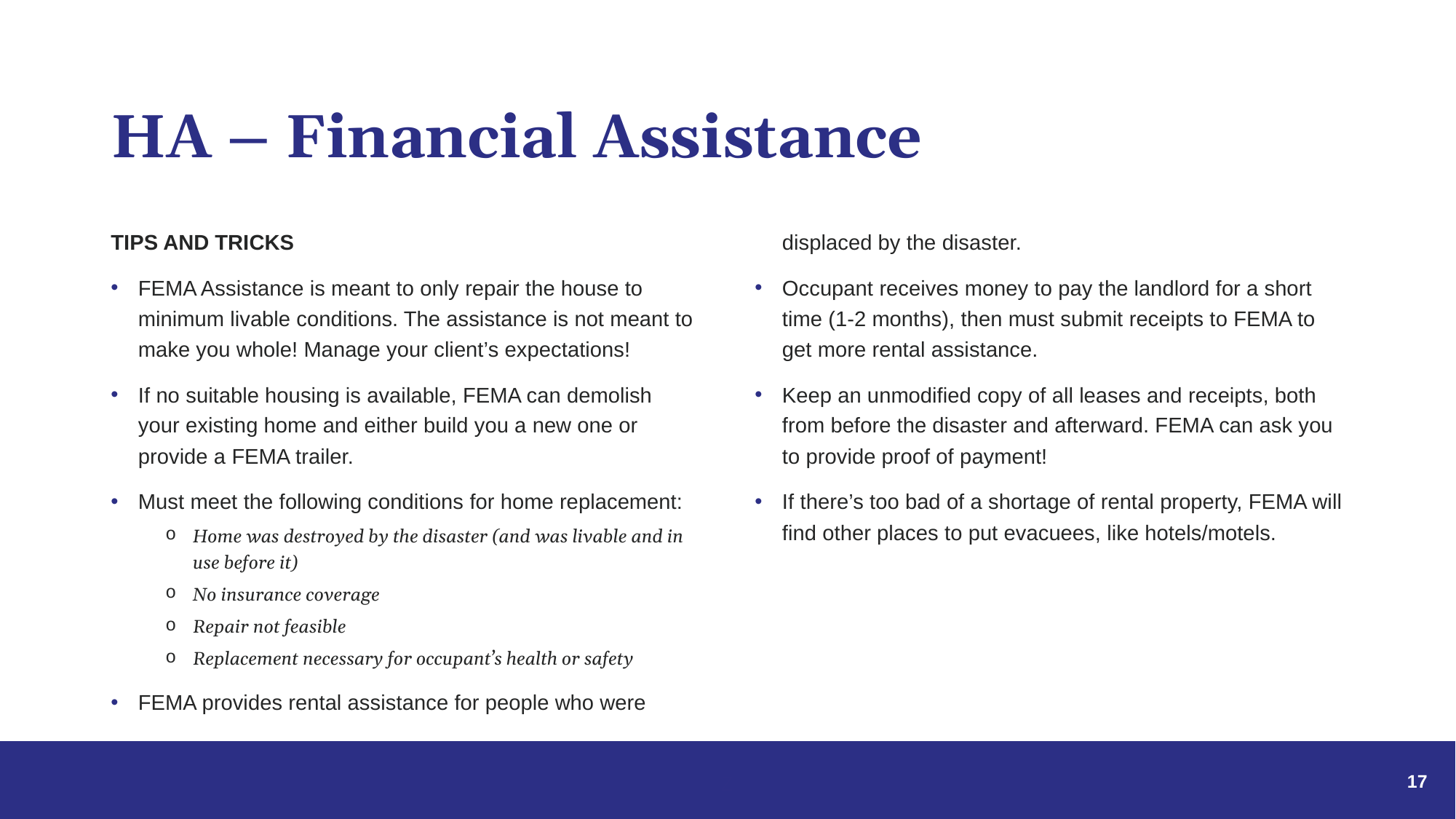

# HA – Financial Assistance
TIPS AND TRICKS
FEMA Assistance is meant to only repair the house to minimum livable conditions. The assistance is not meant to make you whole! Manage your client’s expectations!
If no suitable housing is available, FEMA can demolish your existing home and either build you a new one or provide a FEMA trailer.
Must meet the following conditions for home replacement:
Home was destroyed by the disaster (and was livable and in use before it)
No insurance coverage
Repair not feasible
Replacement necessary for occupant’s health or safety
FEMA provides rental assistance for people who were displaced by the disaster.
Occupant receives money to pay the landlord for a short time (1-2 months), then must submit receipts to FEMA to get more rental assistance.
Keep an unmodified copy of all leases and receipts, both from before the disaster and afterward. FEMA can ask you to provide proof of payment!
If there’s too bad of a shortage of rental property, FEMA will find other places to put evacuees, like hotels/motels.
17